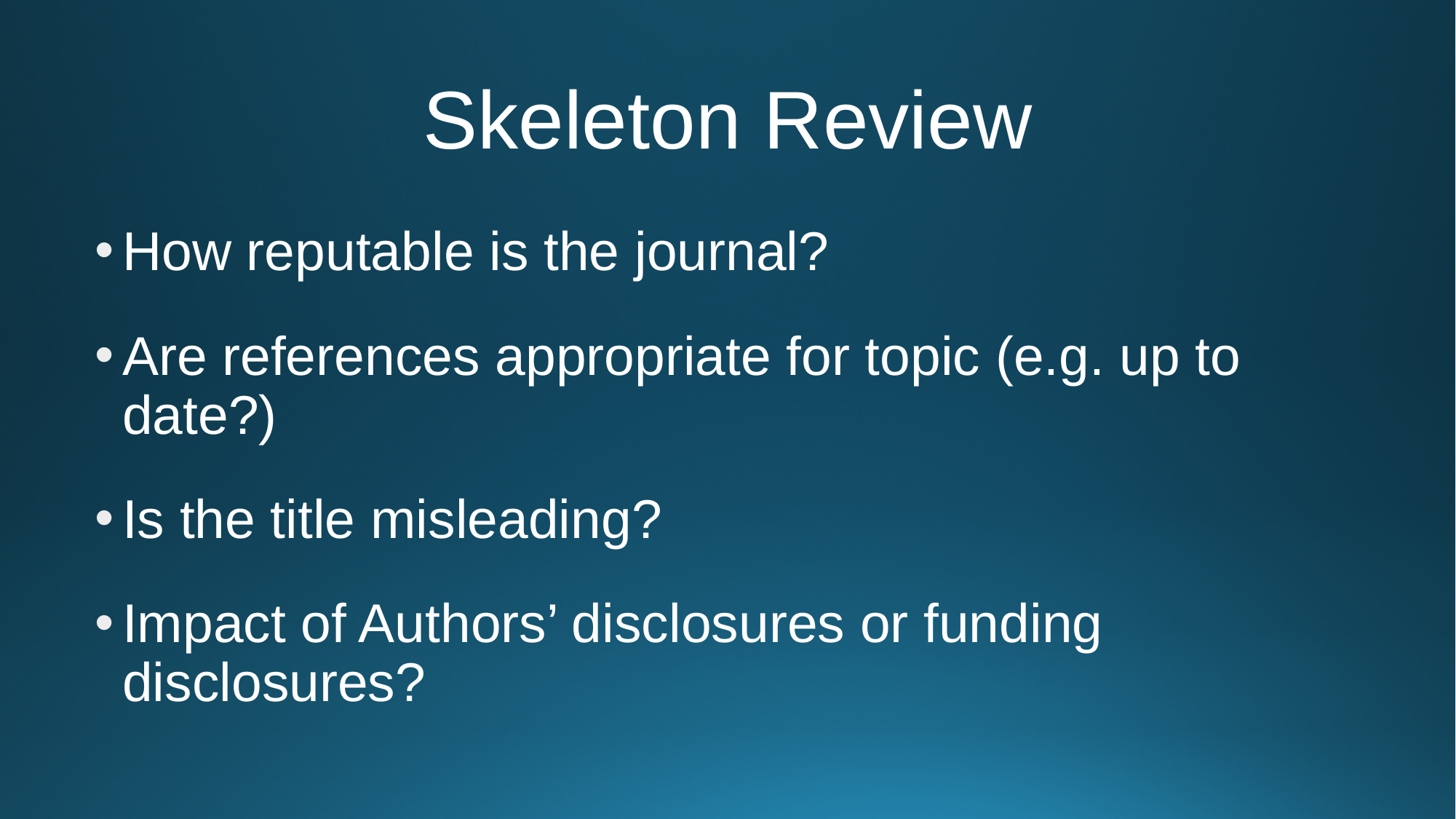

# Skeleton Review
How reputable is the journal?
Are references appropriate for topic (e.g. up to date?)
Is the title misleading?
Impact of Authors’ disclosures or funding disclosures?